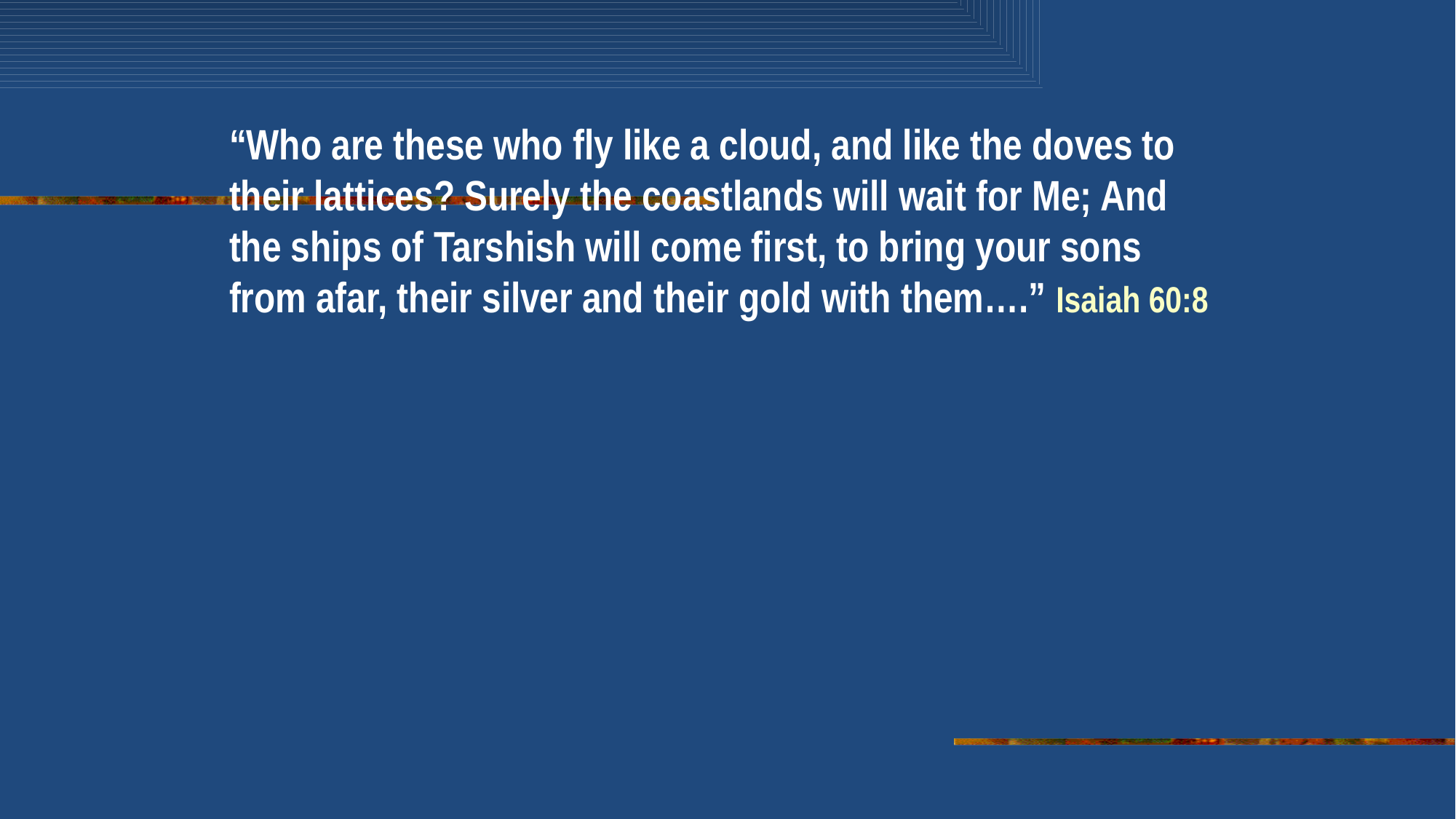

“Who are these who fly like a cloud, and like the doves to their lattices? Surely the coastlands will wait for Me; And the ships of Tarshish will come first, to bring your sons from afar, their silver and their gold with them….” Isaiah 60:8